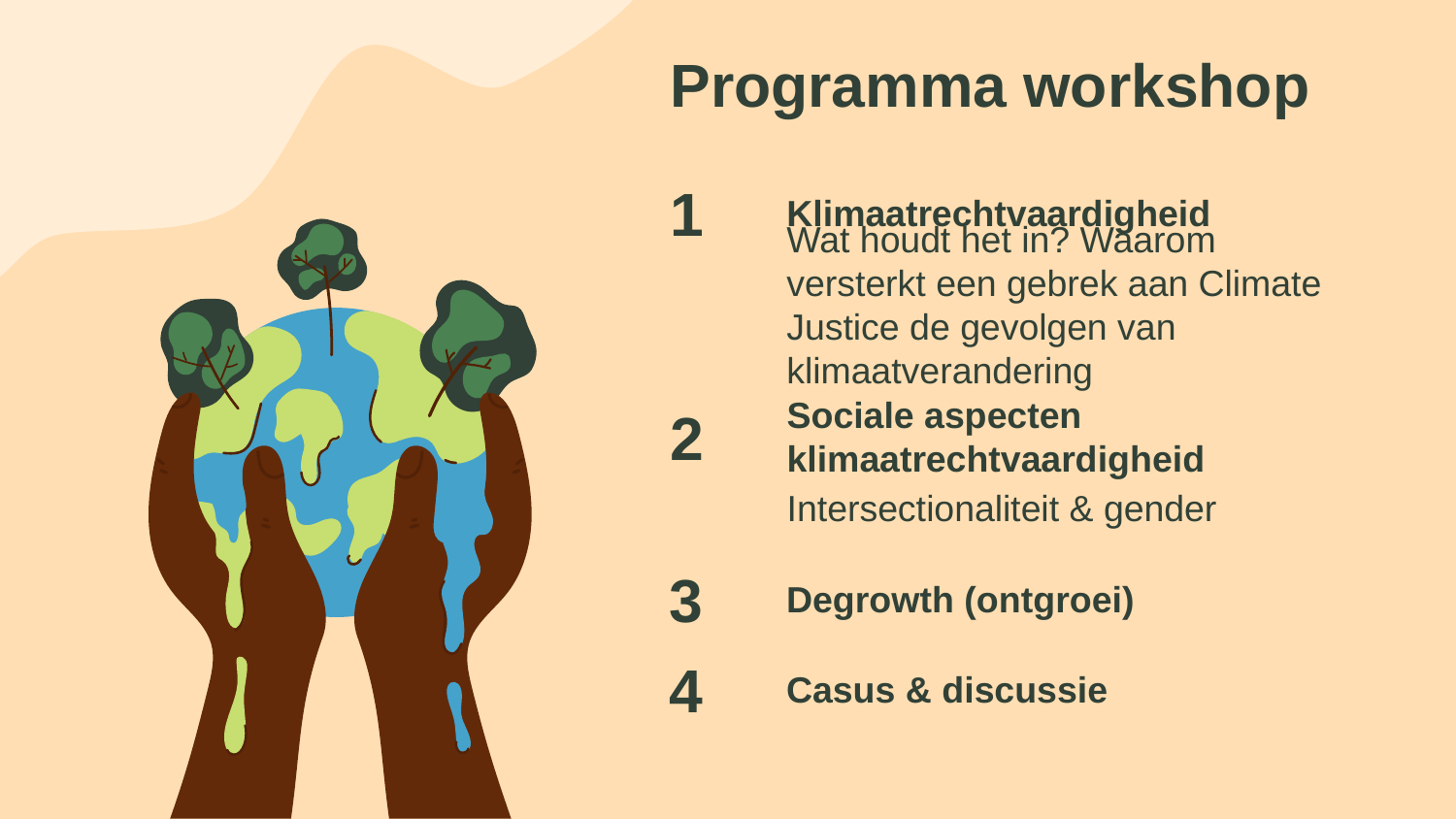

# Programma workshop
Klimaatrechtvaardigheid
1

Wat houdt het in? Waarom versterkt een gebrek aan Climate Justice de gevolgen van  klimaatverandering

2
Sociale aspecten klimaatrechtvaardigheid
Intersectionaliteit & gender

3
Degrowth (ontgroei)
4
Casus & discussie